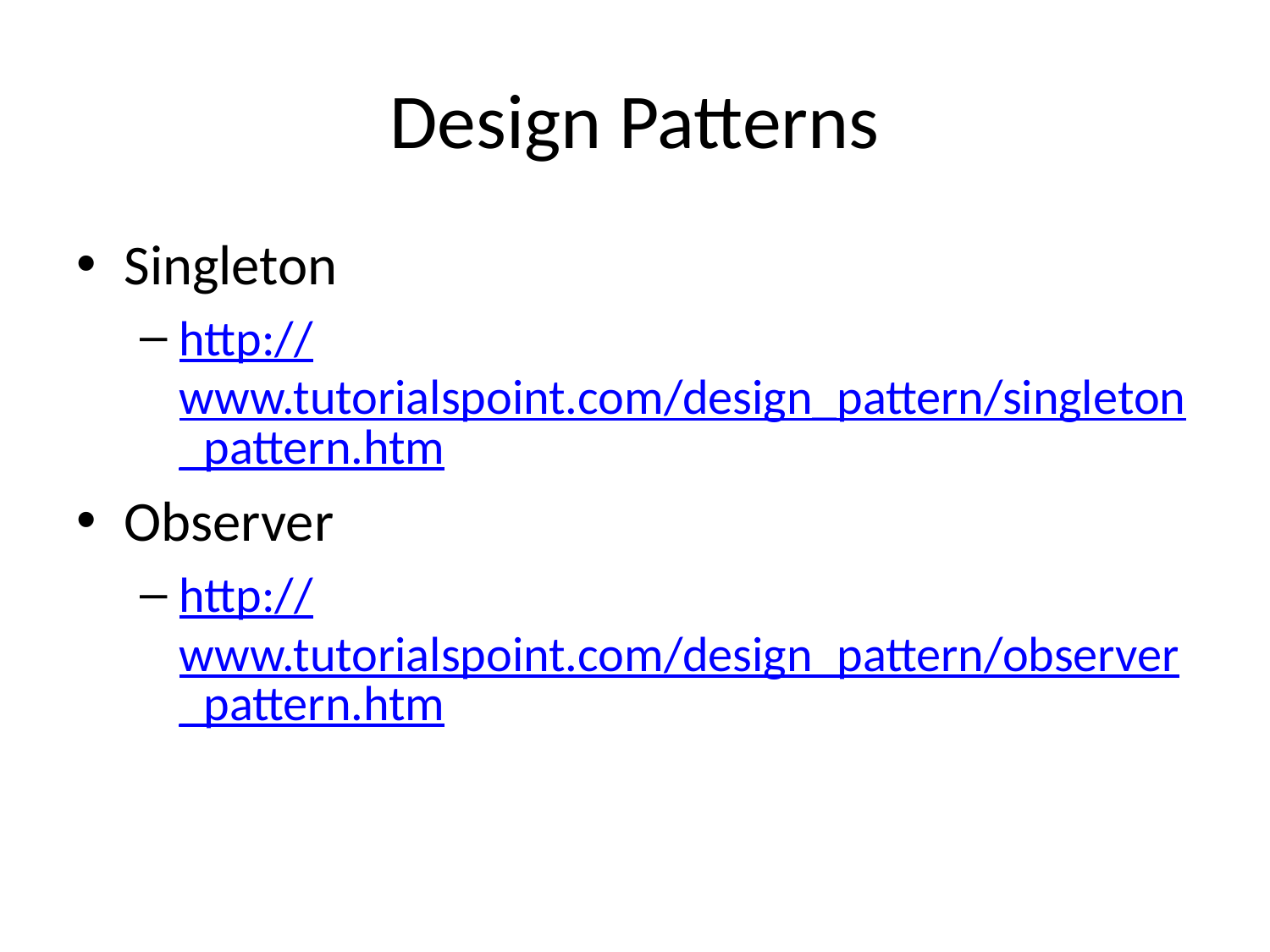

# Design Patterns
Singleton
http://www.tutorialspoint.com/design_pattern/singleton_pattern.htm
Observer
http://www.tutorialspoint.com/design_pattern/observer_pattern.htm